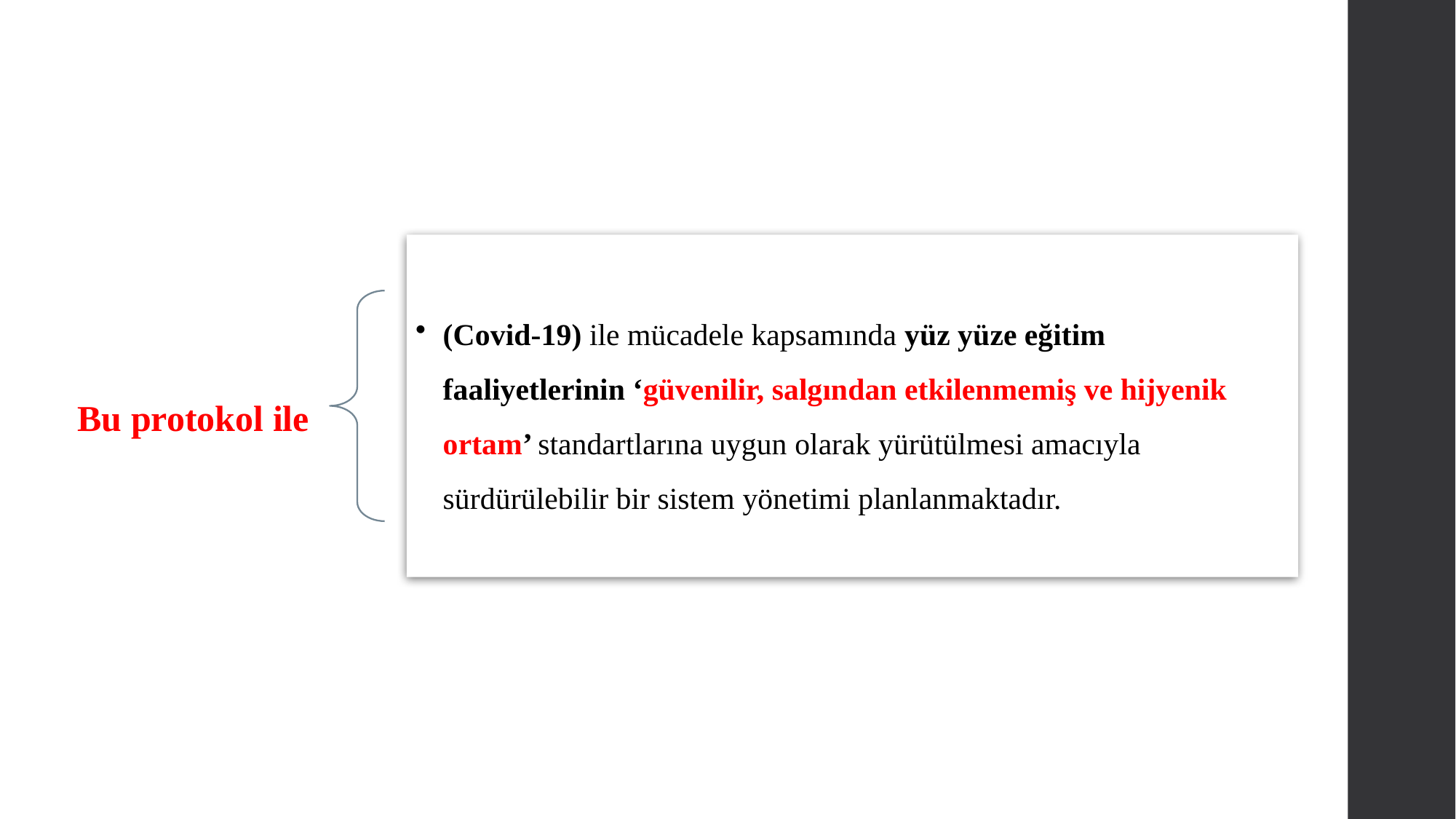

Bu protokol ile
(Covid-19) ile mücadele kapsamında yüz yüze eğitim faaliyetlerinin ‘güvenilir, salgından etkilenmemiş ve hijyenik ortam’ standartlarına uygun olarak yürütülmesi amacıyla sürdürülebilir bir sistem yönetimi planlanmaktadır.